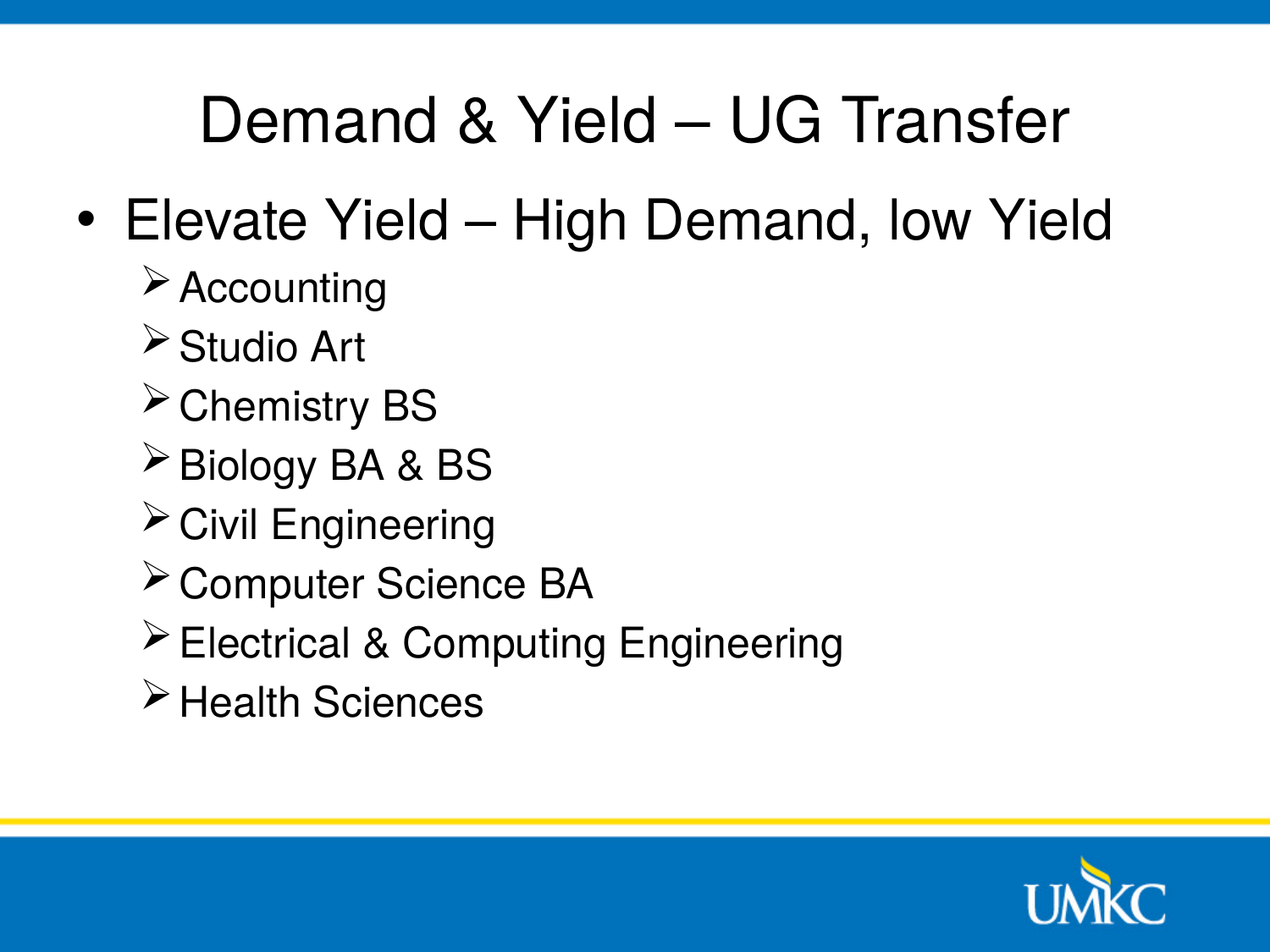

# Demand & Yield – UG Transfer
Elevate Yield – High Demand, low Yield
Accounting
Studio Art
Chemistry BS
Biology BA & BS
Civil Engineering
Computer Science BA
Electrical & Computing Engineering
Health Sciences